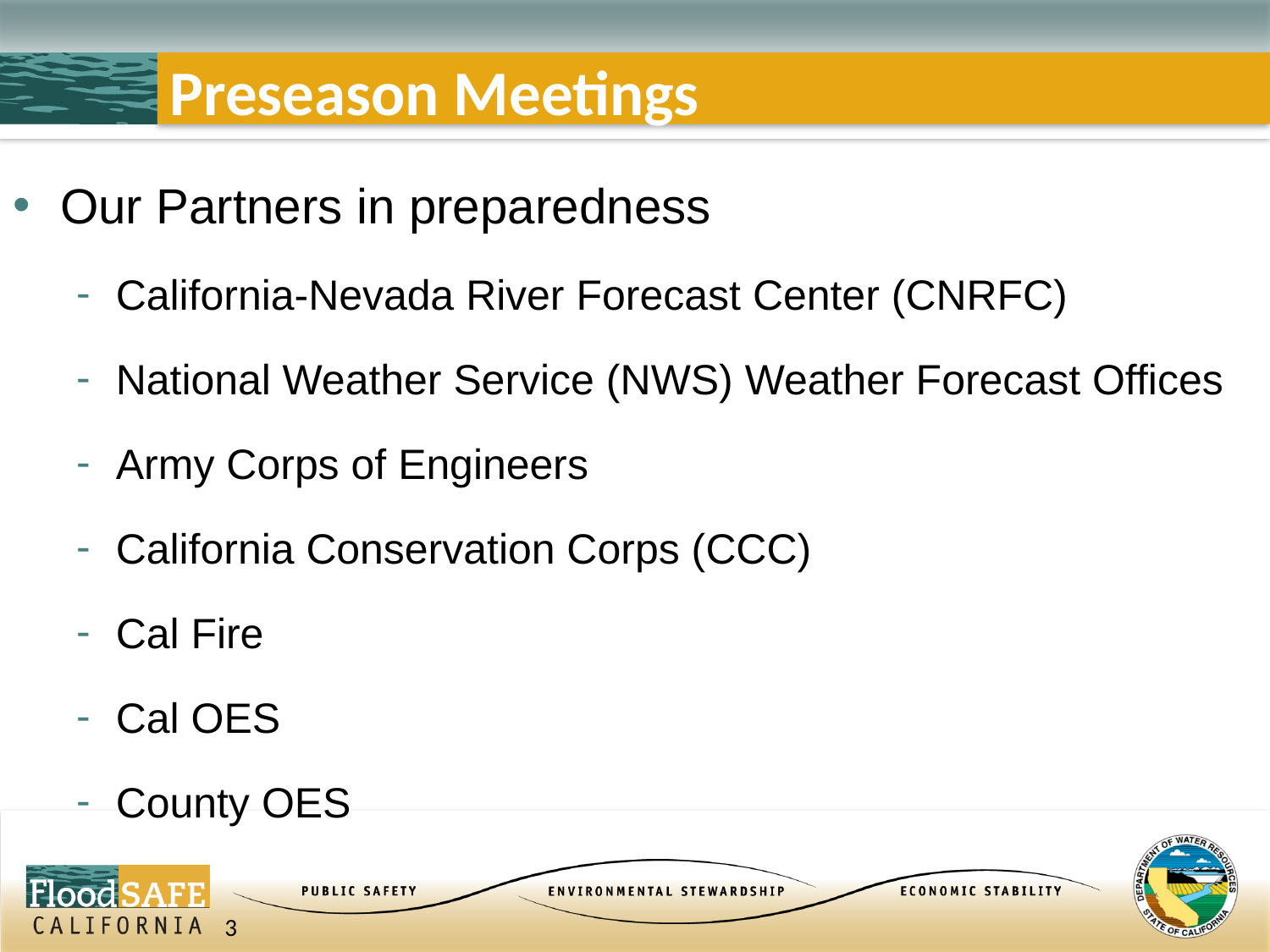

# Preseason Meetings
Our Partners in preparedness
California-Nevada River Forecast Center (CNRFC)
National Weather Service (NWS) Weather Forecast Offices
Army Corps of Engineers
California Conservation Corps (CCC)
Cal Fire
Cal OES
County OES